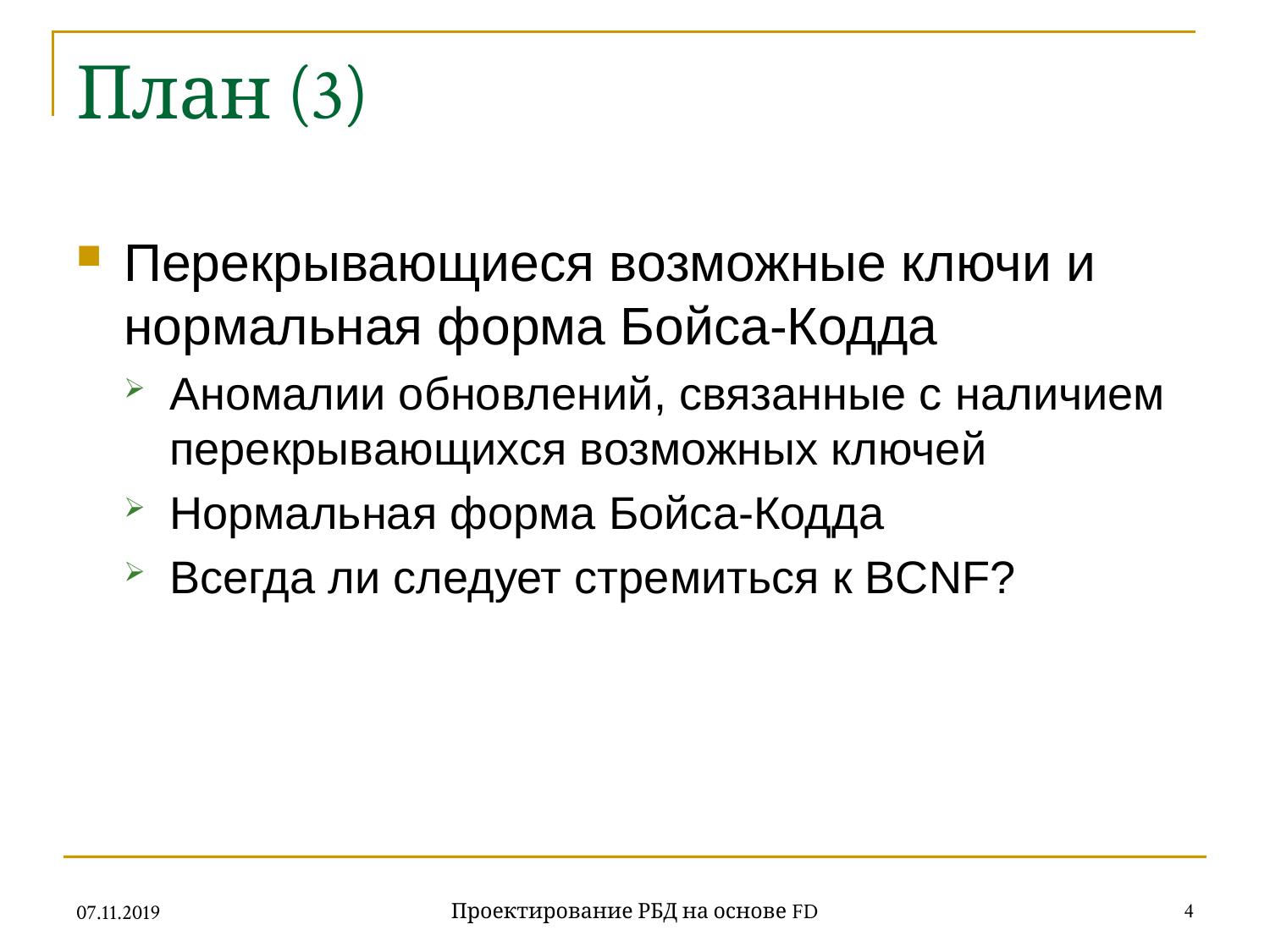

# План (3)
Перекрывающиеся возможные ключи и нормальная форма Бойса-Кодда
Аномалии обновлений, связанные с наличием перекрывающихся возможных ключей
Нормальная форма Бойса-Кодда
Всегда ли следует стремиться к BCNF?
07.11.2019
4
Проектирование РБД на основе FD